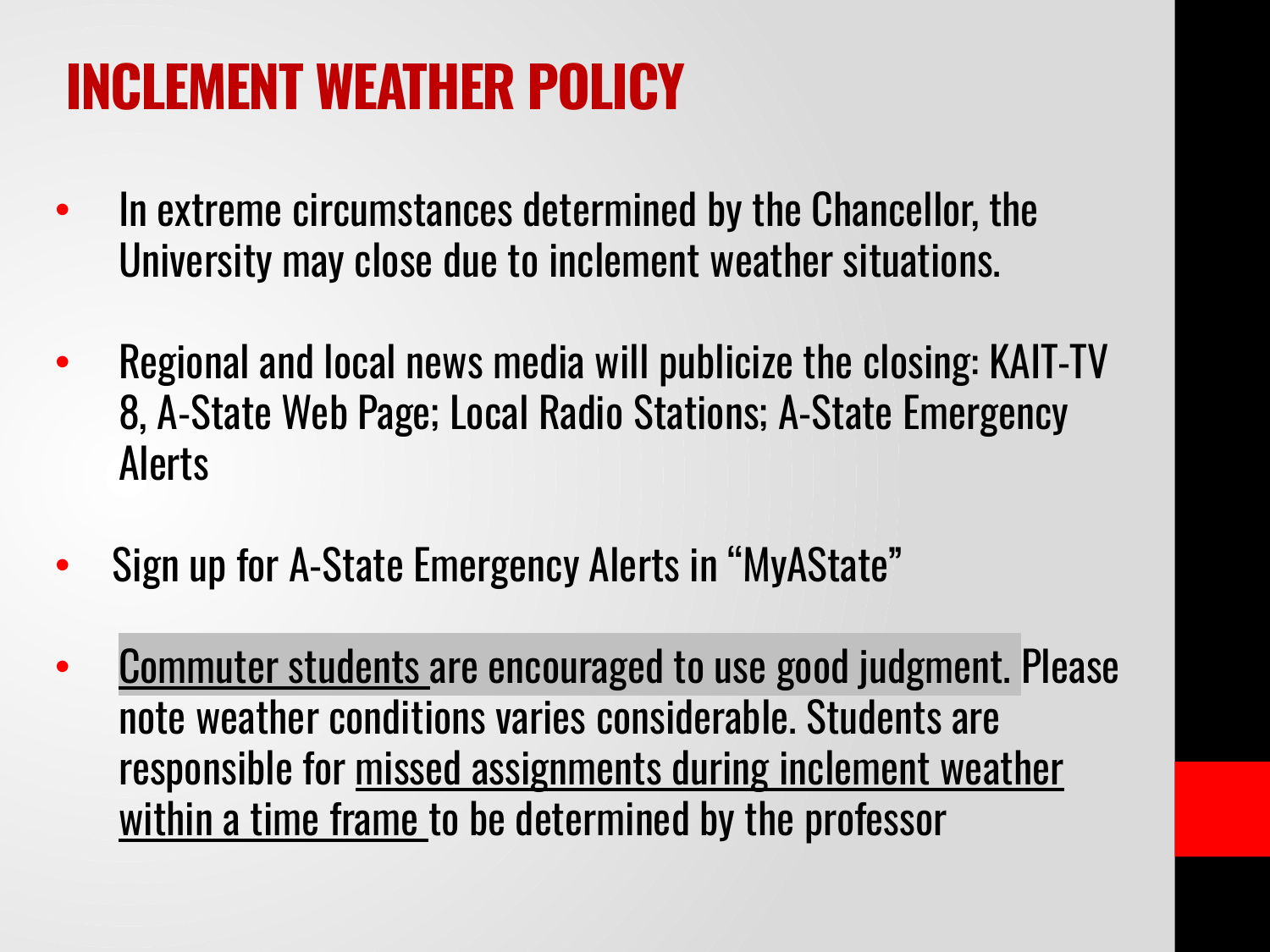

# INCLEMENT WEATHER POLICY

In extreme circumstances determined by the Chancellor, the University may close due to inclement weather situations.

Regional and local news media will publicize the closing: KAIT-TV 8, A-State Web Page; Local Radio Stations; A-State Emergency Alerts

 Sign up for A-State Emergency Alerts in “MyAState”

Commuter students are encouraged to use good judgment. Please note weather conditions varies considerable. Students are responsible for missed assignments during inclement weather within a time frame to be determined by the professor